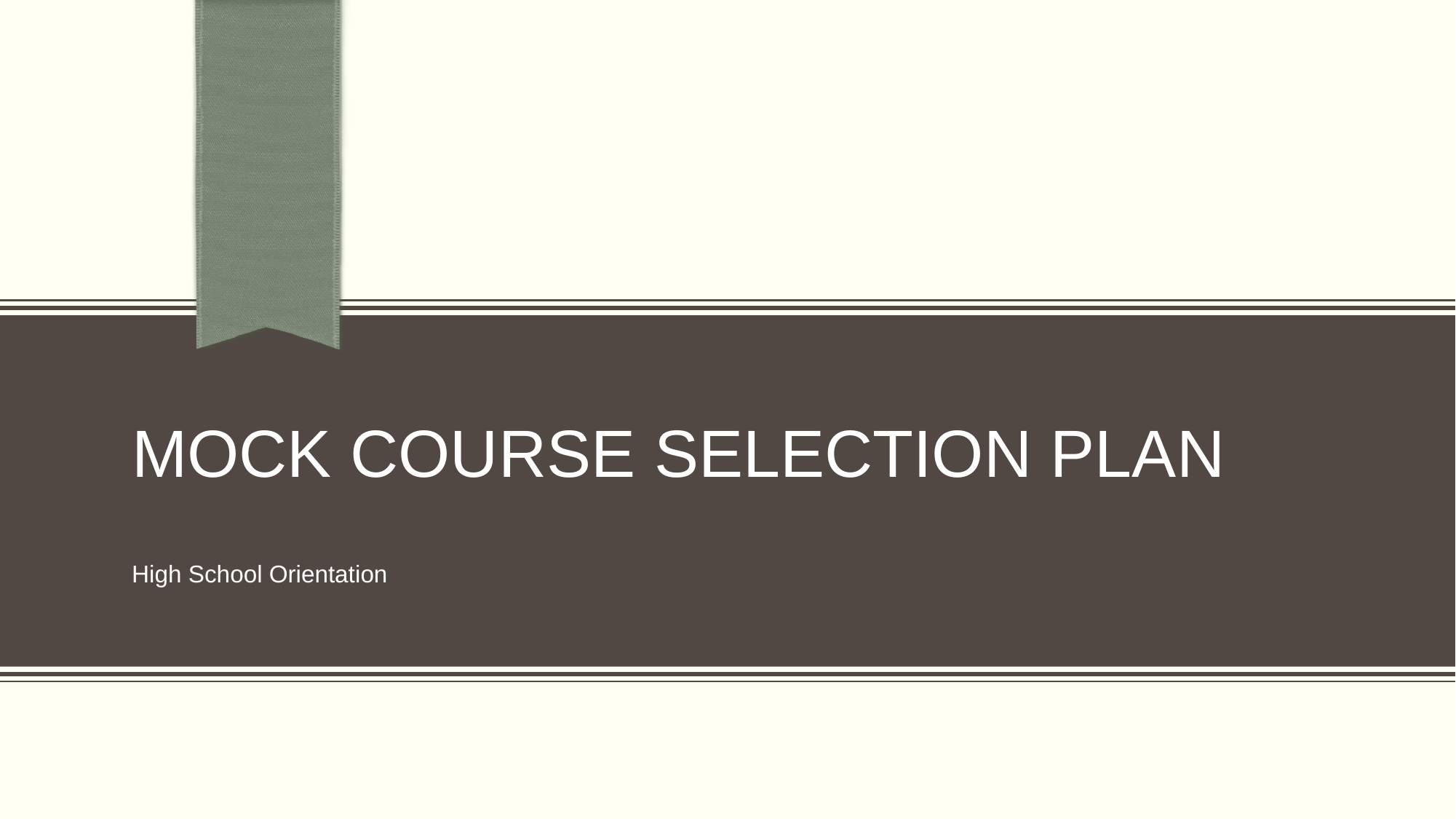

# Mock Course selection plan
High School Orientation